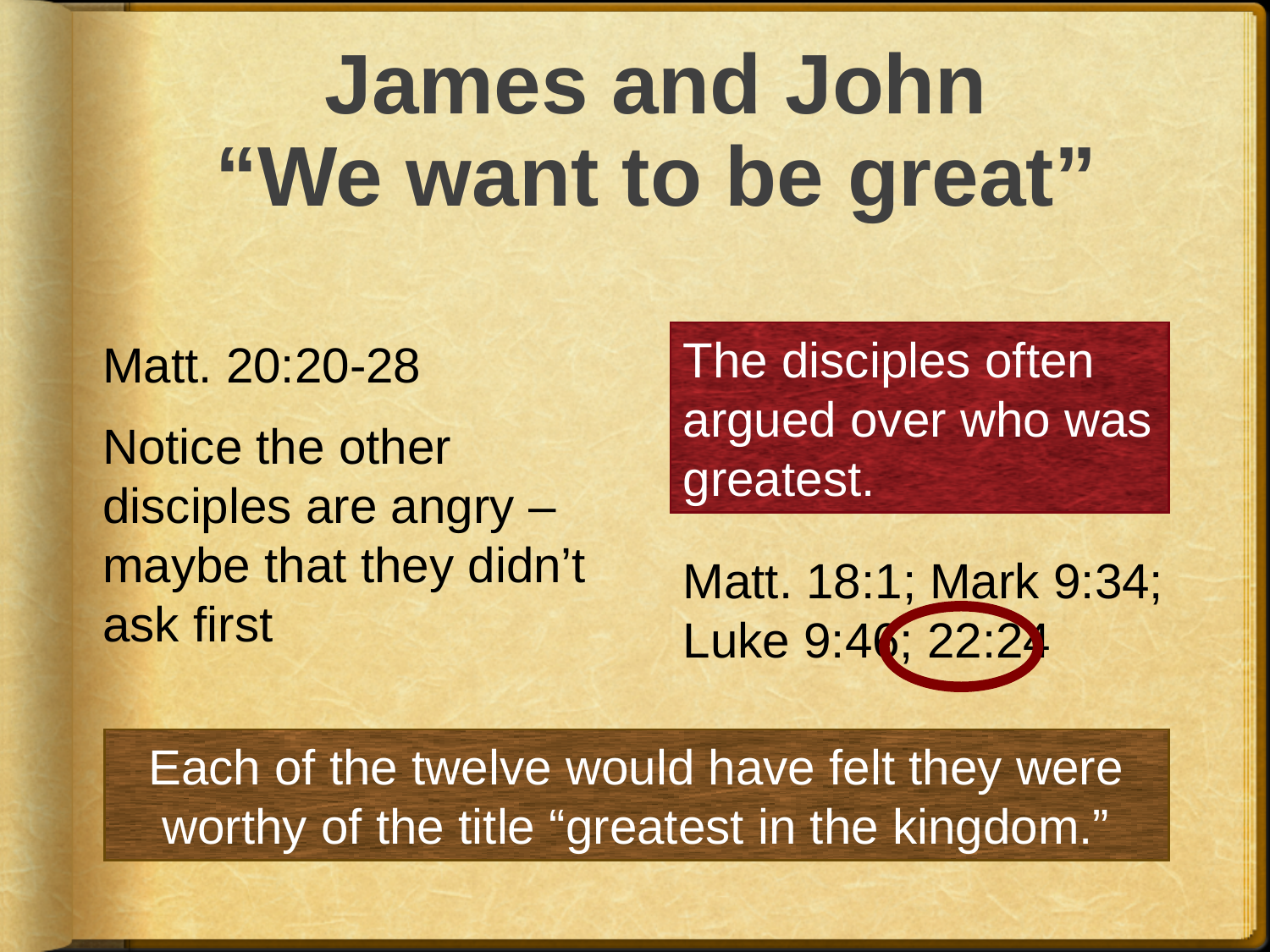

# James and John “We want to be great”
The disciples often argued over who was greatest.
Matt. 20:20-28
Notice the other disciples are angry – maybe that they didn’t ask first
Matt. 18:1; Mark 9:34; Luke 9:46; 22:24

Each of the twelve would have felt they were worthy of the title “greatest in the kingdom.”